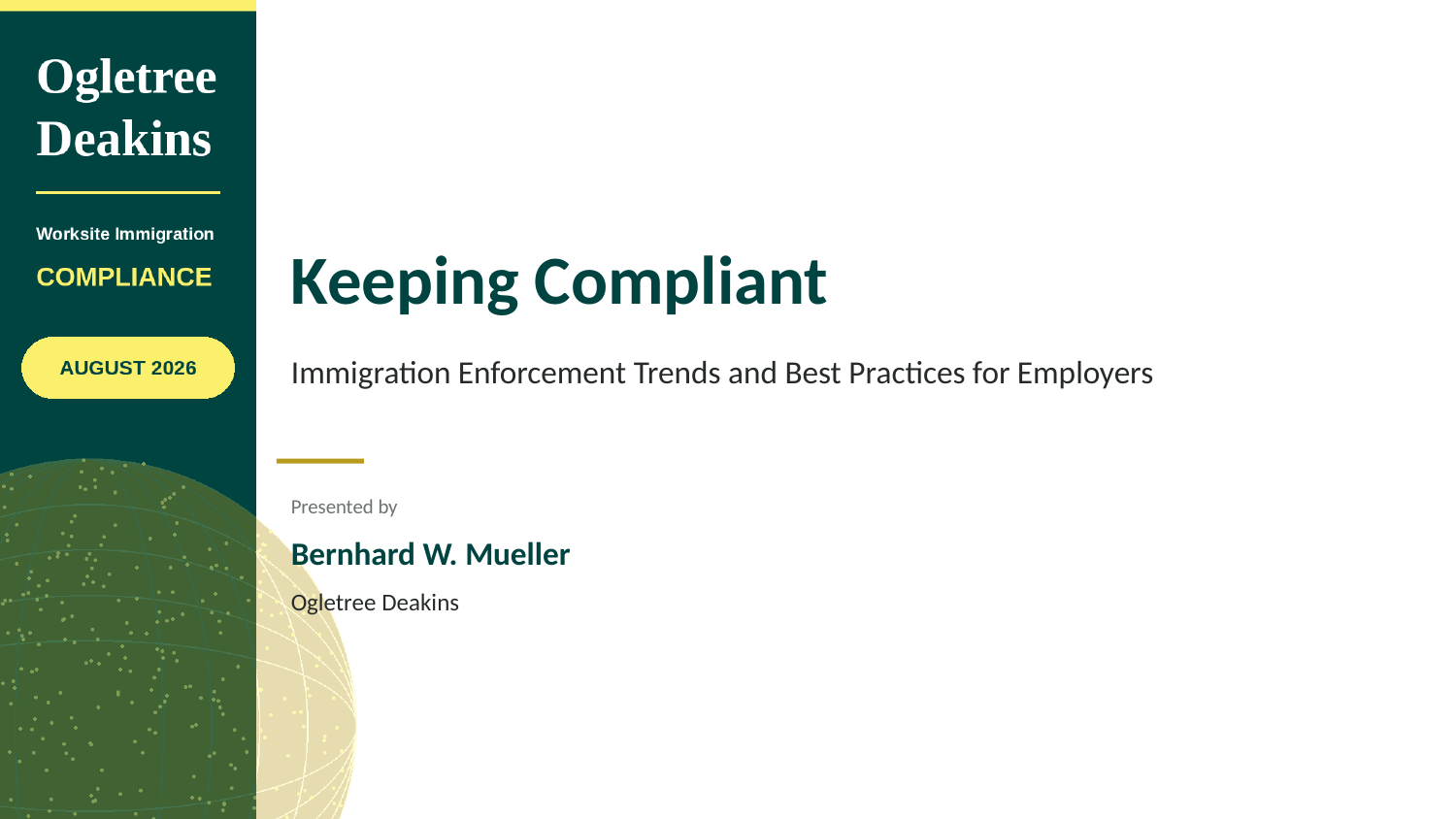

Keeping Compliant
Immigration Enforcement Trends and Best Practices for Employers

Presented by
Bernhard W. Mueller
Ogletree Deakins